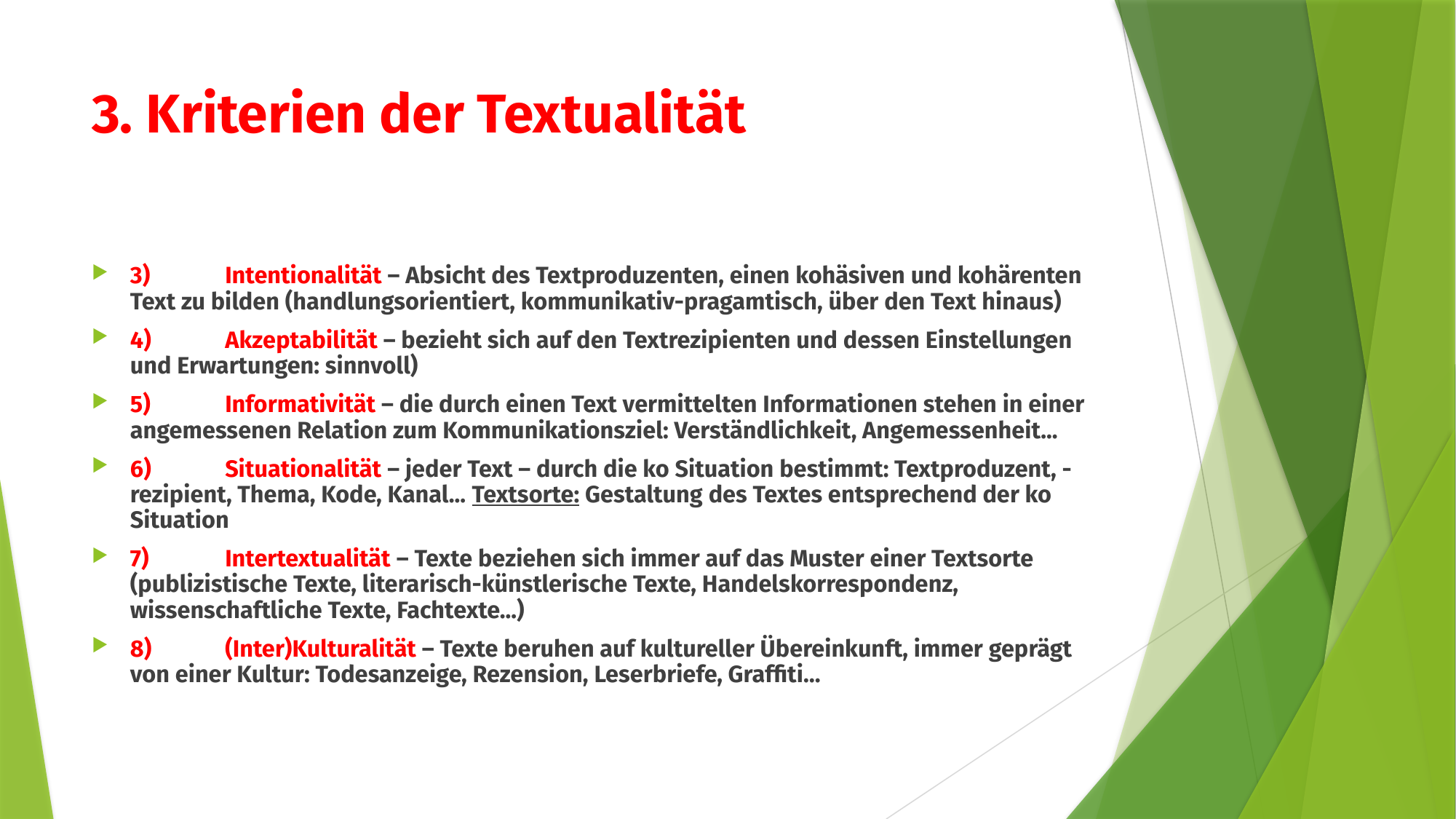

# 3. Kriterien der Textualität
3)	Intentionalität – Absicht des Textproduzenten, einen kohäsiven und kohärenten Text zu bilden (handlungsorientiert, kommunikativ-pragamtisch, über den Text hinaus)
4)	Akzeptabilität – bezieht sich auf den Textrezipienten und dessen Einstellungen und Erwartungen: sinnvoll)
5)	Informativität – die durch einen Text vermittelten Informationen stehen in einer angemessenen Relation zum Kommunikationsziel: Verständlichkeit, Angemessenheit...
6)	Situationalität – jeder Text – durch die ko Situation bestimmt: Textproduzent, -rezipient, Thema, Kode, Kanal... Textsorte: Gestaltung des Textes entsprechend der ko Situation
7)	Intertextualität – Texte beziehen sich immer auf das Muster einer Textsorte (publizistische Texte, literarisch-künstlerische Texte, Handelskorrespondenz, wissenschaftliche Texte, Fachtexte...)
8)	(Inter)Kulturalität – Texte beruhen auf kultureller Übereinkunft, immer geprägt von einer Kultur: Todesanzeige, Rezension, Leserbriefe, Graffiti…